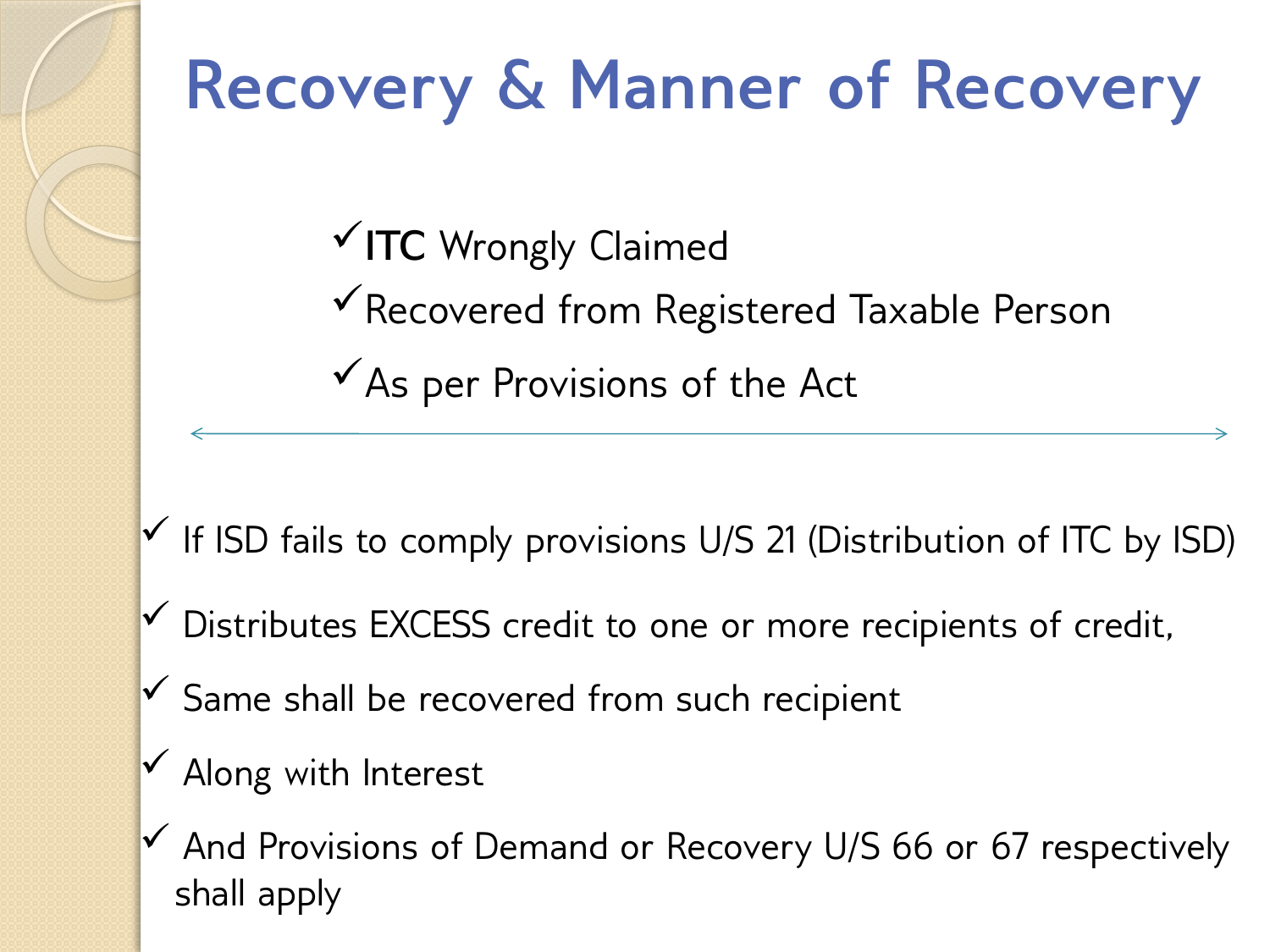

Recovery & Manner of Recovery
ITC Wrongly Claimed
Recovered from Registered Taxable Person
As per Provisions of the Act
 If ISD fails to comply provisions U/S 21 (Distribution of ITC by ISD)
 Distributes EXCESS credit to one or more recipients of credit,
 Same shall be recovered from such recipient
 Along with Interest
 And Provisions of Demand or Recovery U/S 66 or 67 respectively
   shall apply